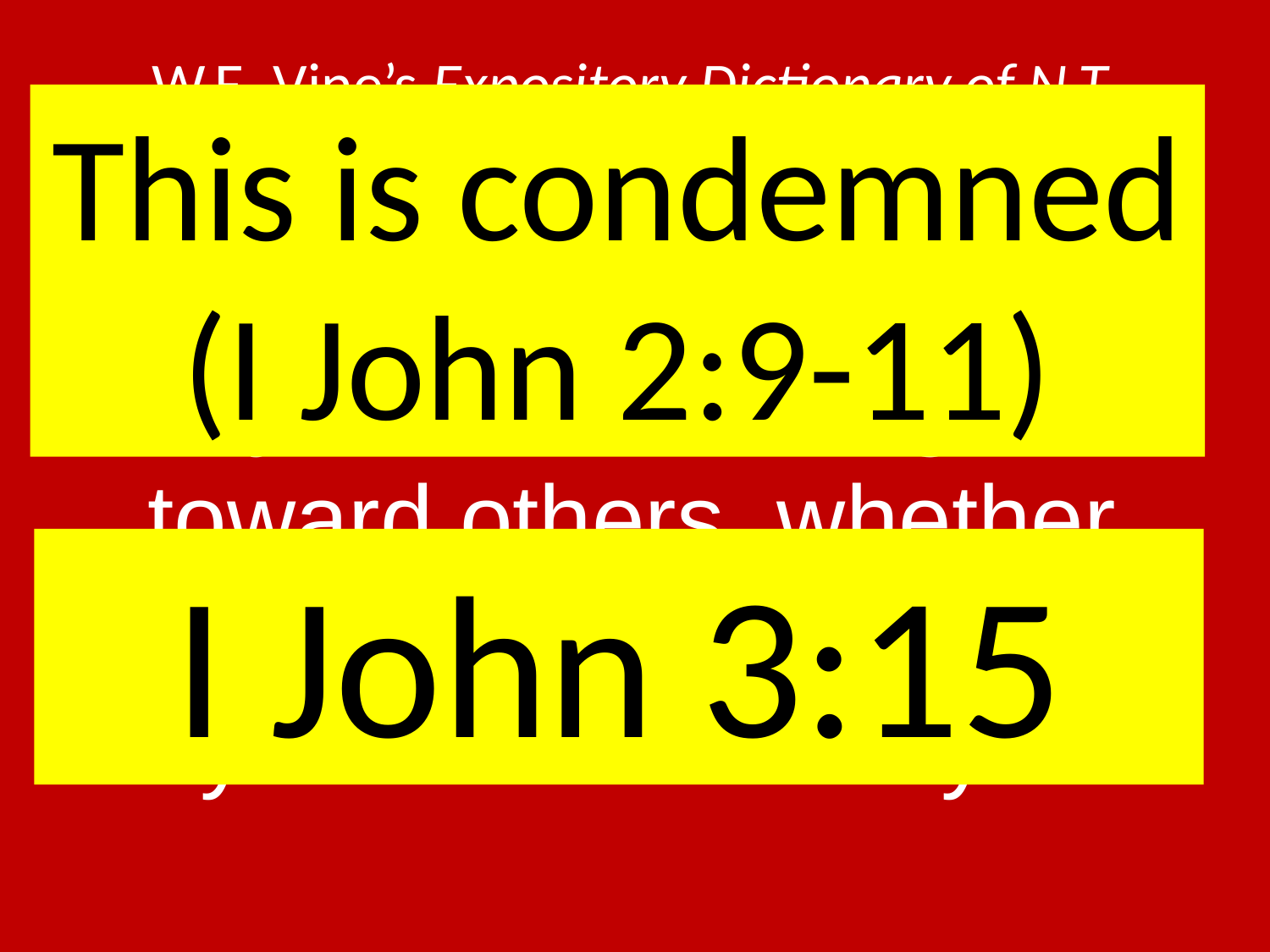

# W.E. Vine’s Expository Dictionary of N.T. Words
This is condemned (I John 2:9-11)
Malicious and unjustifiable feelings toward others, whether towards the innocent or by mutual animosity.
I John 3:15